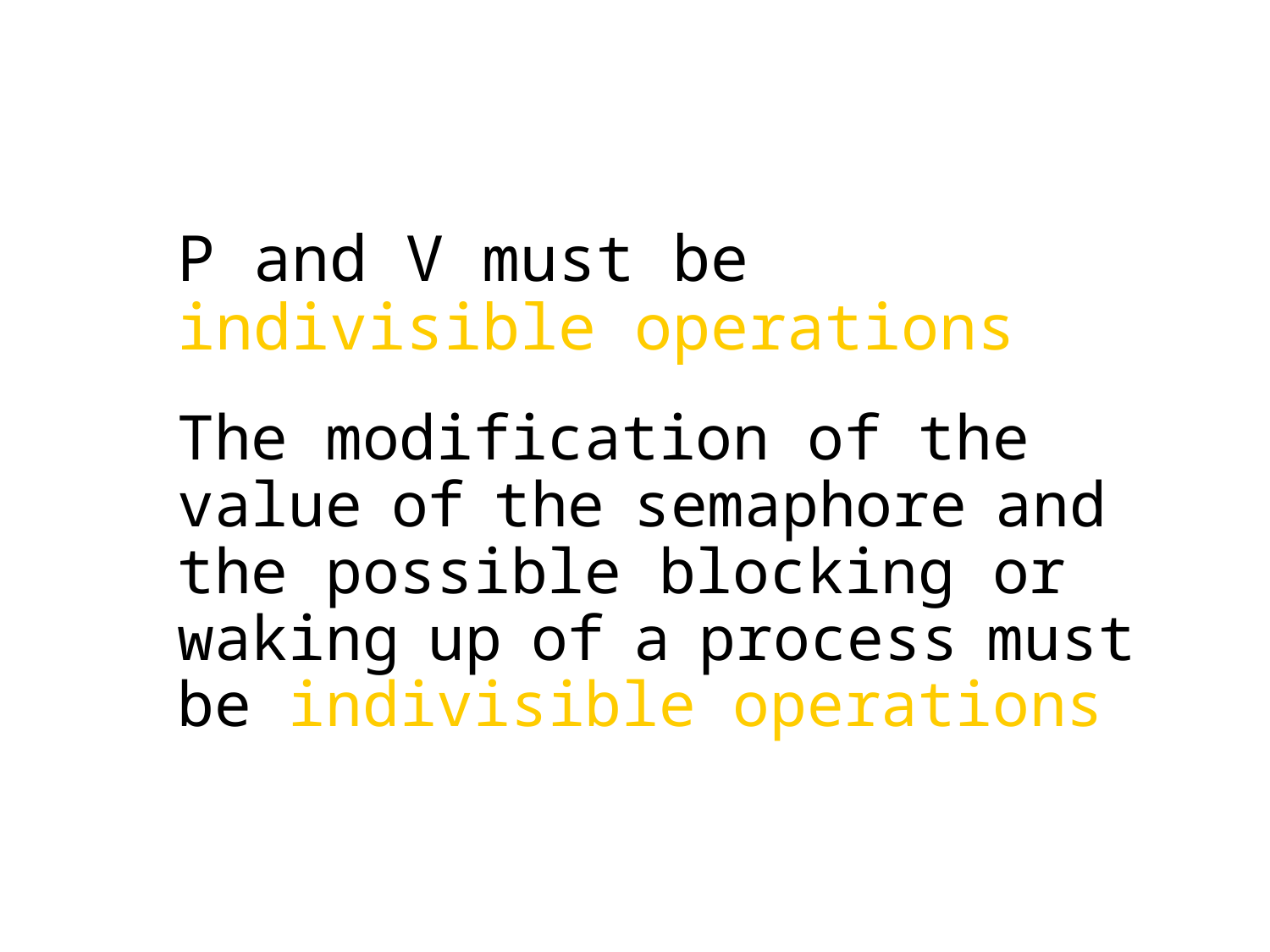

P and V must be indivisible operations
The modification of the value of the semaphore and the possible blocking or waking up of a process must be indivisible operations